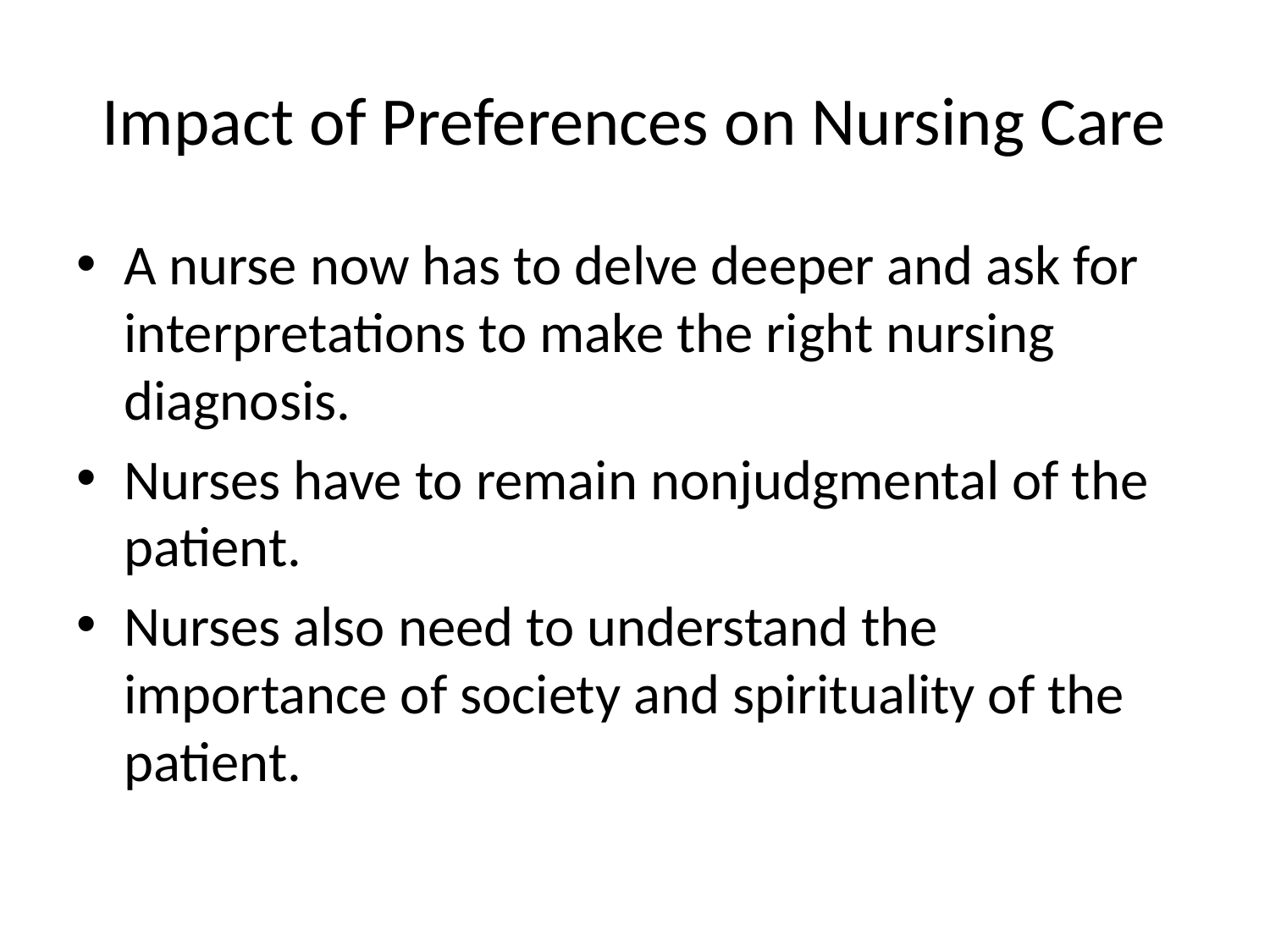

# Impact of Preferences on Nursing Care
A nurse now has to delve deeper and ask for interpretations to make the right nursing diagnosis.
Nurses have to remain nonjudgmental of the patient.
Nurses also need to understand the importance of society and spirituality of the patient.